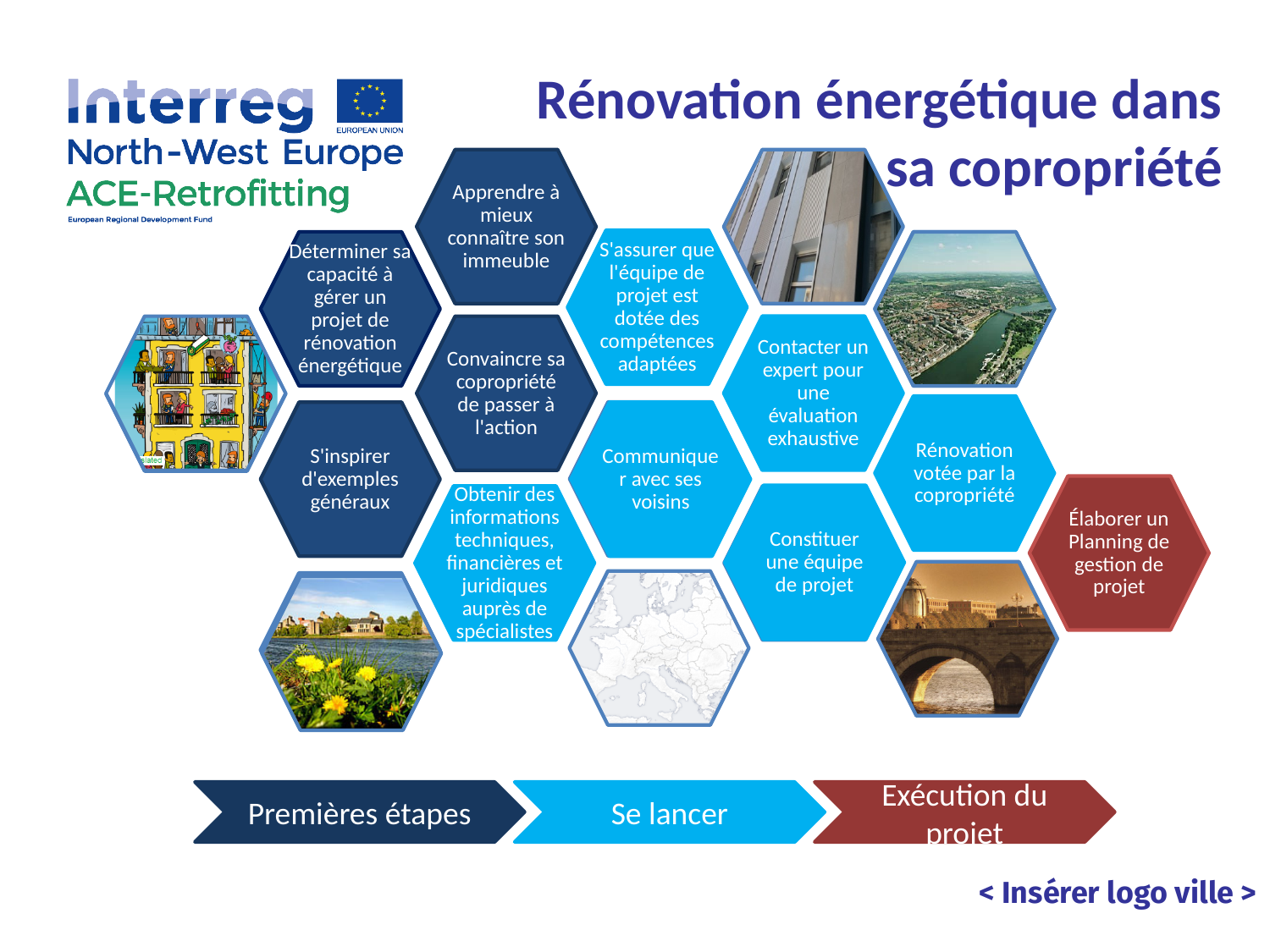

Rénovation énergétique dans sa copropriété
S'inspirer d'exemples généraux
Apprendre à mieux connaître son immeuble
Déterminer sa capacité à gérer un projet de rénovation énergétique
Convaincre sa copropriété de passer à l'action
Communiquer avec ses voisins
Contacter un expert pour une évaluation exhaustive
Rénovation votée par la copropriété
Constituer une équipe de projet
S'assurer que l'équipe de projet est dotée des compétences adaptées
Obtenir des informations techniques, financières et juridiques auprès de spécialistes
Élaborer un Planning de gestion de projet
Premières étapes
Se lancer
Exécution du projet

< Insérer logo ville >